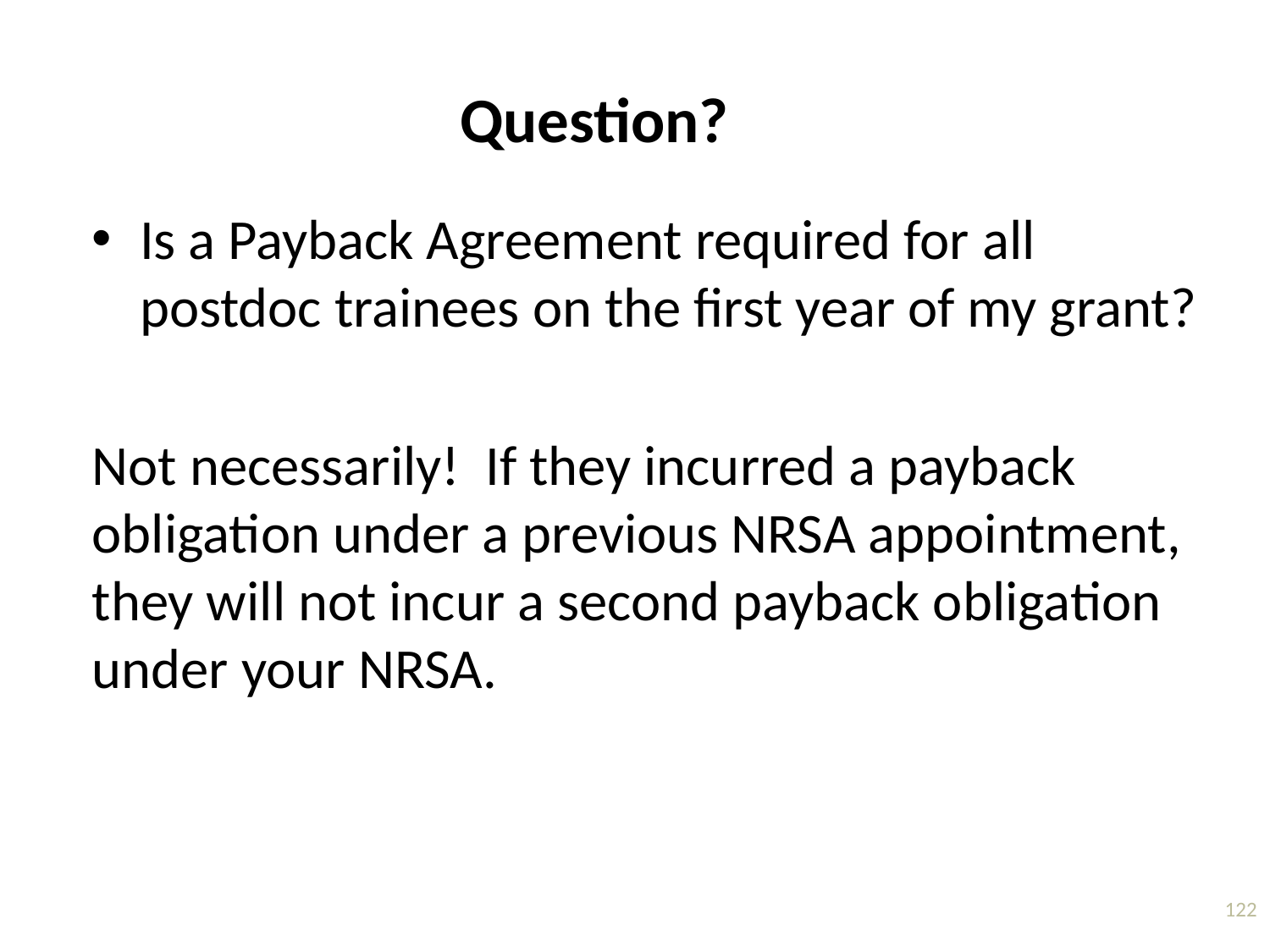

# Question?
Is a Payback Agreement required for all postdoc trainees on the first year of my grant?

Not necessarily!  If they incurred a payback obligation under a previous NRSA appointment, they will not incur a second payback obligation under your NRSA.

122